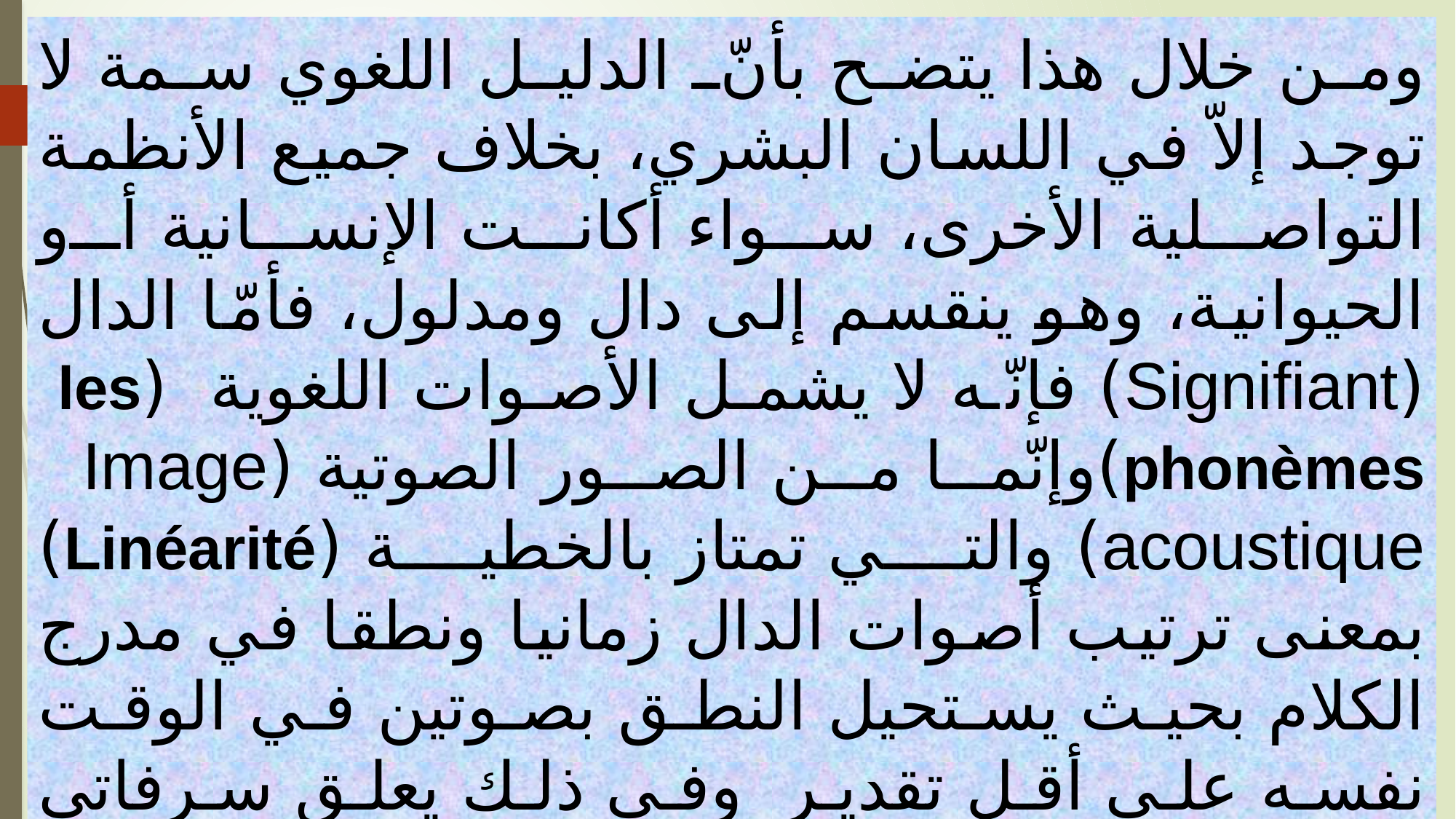

ومن خلال هذا يتضح بأنّ الدليل اللغوي سمة لا توجد إلاّ في اللسان البشري، بخلاف جميع الأنظمة التواصلية الأخرى، سواء أكانت الإنسانية أو الحيوانية، وهو ينقسم إلى دال ومدلول، فأمّا الدال (Signifiant) فإنّه لا يشمل الأصوات اللغوية  (les phonèmes)وإنّما من الصور الصوتية (Image acoustique) والتي تمتاز بالخطية (Linéarité) بمعنى ترتيب أصوات الدال زمانيا ونطقا في مدرج الكلام بحيث يستحيل النطق بصوتين في الوقت نفسه على أقل تقدير  وفي ذلك يعلق سرفاتي وبافو بقولهما :"..فمنجهة، تعقد الكلمات في الخطاب صلات بينها بحكم تسلسلها، تقوم على الطبيعة الخطية للغة التي تقضي بعدم إمكانية التلفظ بعنصرين في الوقت نفسه .. ويمكن تسمية هذه التأليفات المحمولة على المدى: المركبات (Les syntagmes).."